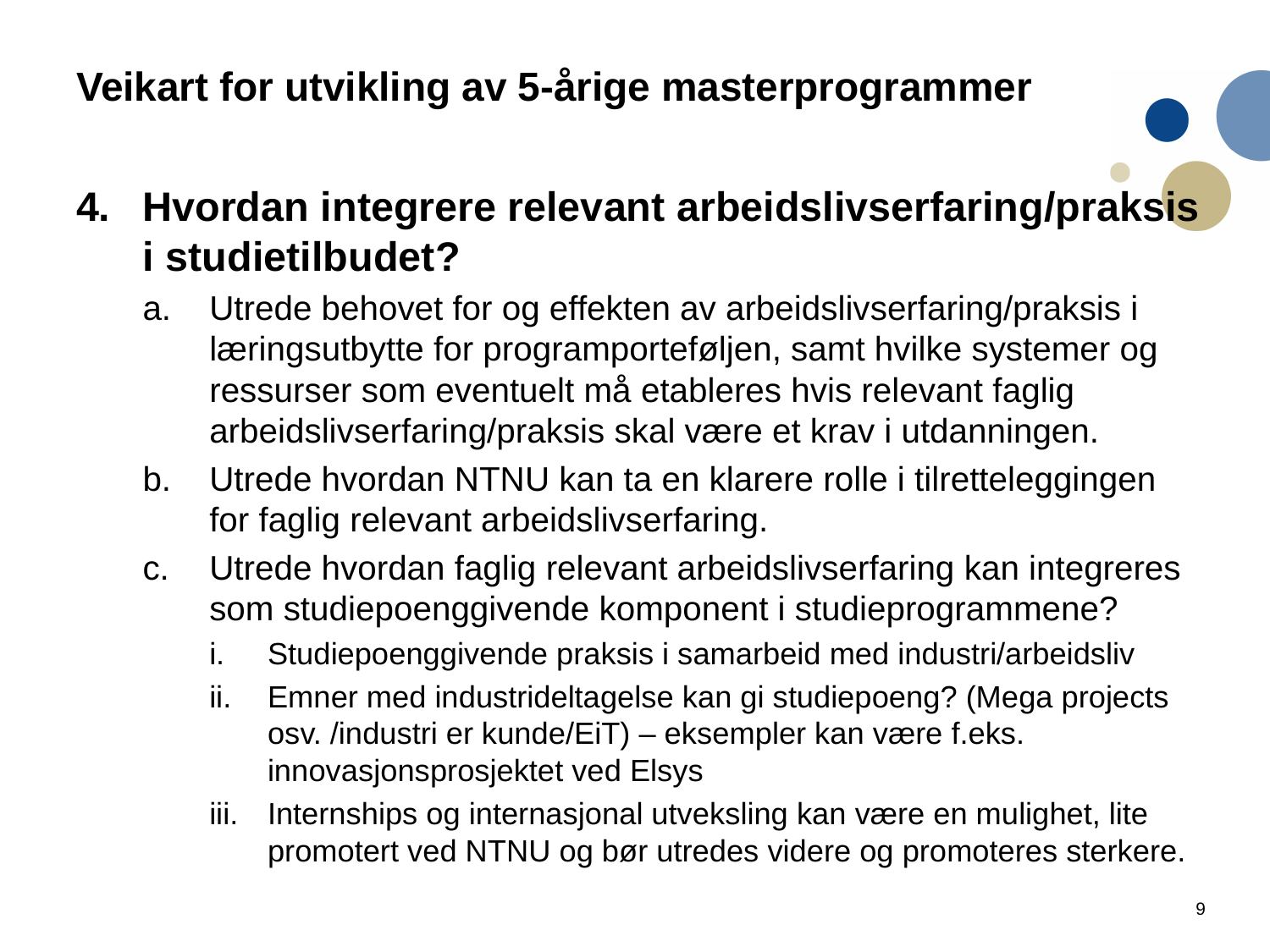

# Veikart for utvikling av 5-årige masterprogrammer
Hvordan integrere relevant arbeidslivserfaring/praksis i studietilbudet?
Utrede behovet for og effekten av arbeidslivserfaring/praksis i læringsutbytte for programporteføljen, samt hvilke systemer og ressurser som eventuelt må etableres hvis relevant faglig arbeidslivserfaring/praksis skal være et krav i utdanningen.
Utrede hvordan NTNU kan ta en klarere rolle i tilretteleggingen for faglig relevant arbeidslivserfaring.
Utrede hvordan faglig relevant arbeidslivserfaring kan integreres som studiepoenggivende komponent i studieprogrammene?
Studiepoenggivende praksis i samarbeid med industri/arbeidsliv
Emner med industrideltagelse kan gi studiepoeng? (Mega projects osv. /industri er kunde/EiT) – eksempler kan være f.eks. innovasjonsprosjektet ved Elsys
Internships og internasjonal utveksling kan være en mulighet, lite promotert ved NTNU og bør utredes videre og promoteres sterkere.